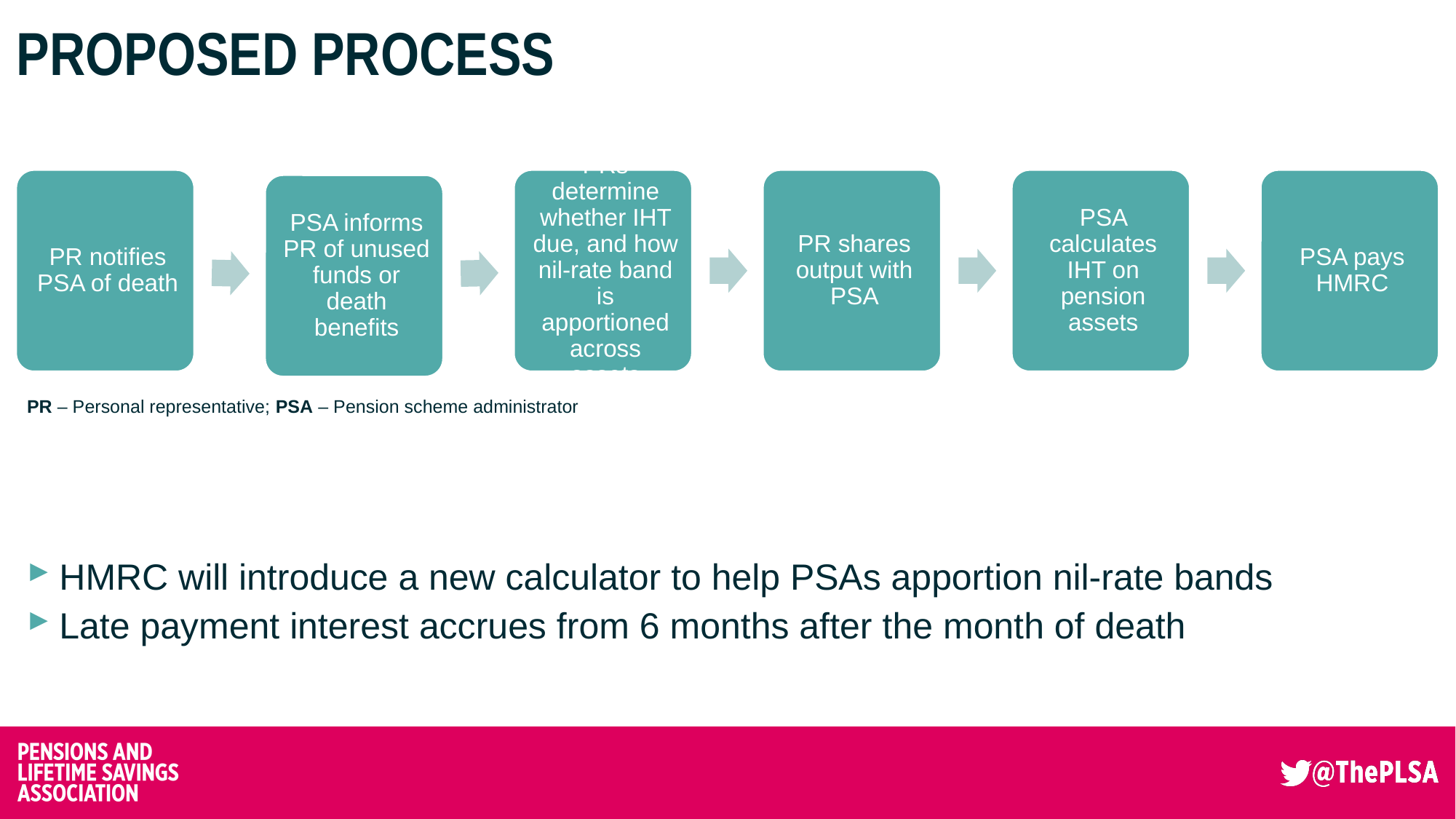

# Proposed process
PR notifies PSA of death

PSA informs PR of unused funds or death benefits

PRs determine whether IHT due, and how nil-rate band is apportioned across assets

PR shares output with PSA

PSA calculates IHT on pension assets

PSA pays HMRC
PR – Personal representative; PSA – Pension scheme administrator

HMRC will introduce a new calculator to help PSAs apportion nil-rate bands
Late payment interest accrues from 6 months after the month of death